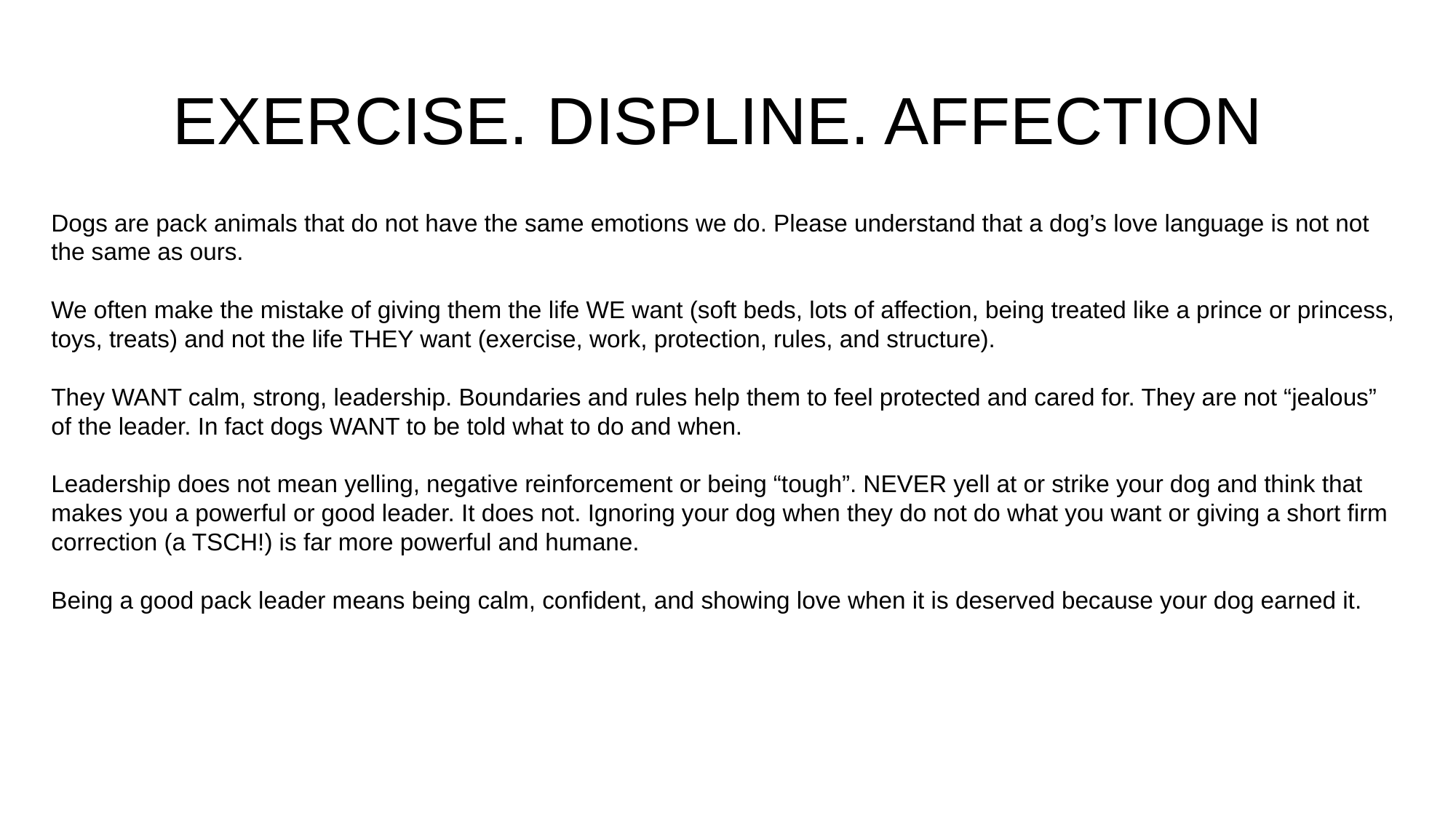

# EXERCISE. DISPLINE. AFFECTION
Dogs are pack animals that do not have the same emotions we do. Please understand that a dog’s love language is not not the same as ours.

We often make the mistake of giving them the life WE want (soft beds, lots of affection, being treated like a prince or princess, toys, treats) and not the life THEY want (exercise, work, protection, rules, and structure).

They WANT calm, strong, leadership. Boundaries and rules help them to feel protected and cared for. They are not “jealous” of the leader. In fact dogs WANT to be told what to do and when.
Leadership does not mean yelling, negative reinforcement or being “tough”. NEVER yell at or strike your dog and think that makes you a powerful or good leader. It does not. Ignoring your dog when they do not do what you want or giving a short firm correction (a TSCH!) is far more powerful and humane.

Being a good pack leader means being calm, confident, and showing love when it is deserved because your dog earned it.